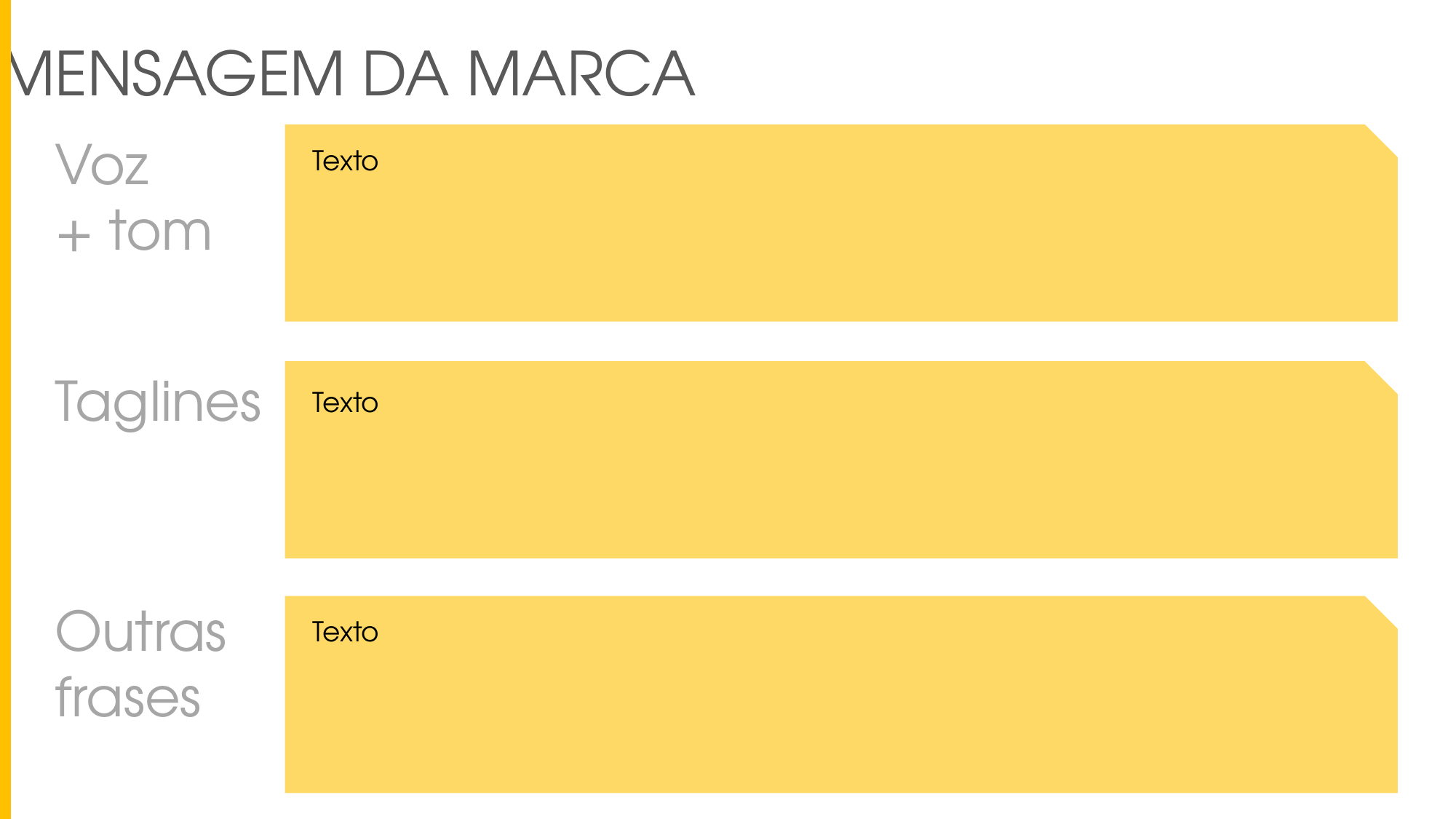

MENSAGEM DA MARCA
Voz
+ tom

Texto
Taglines

Texto
Outras frases

Texto